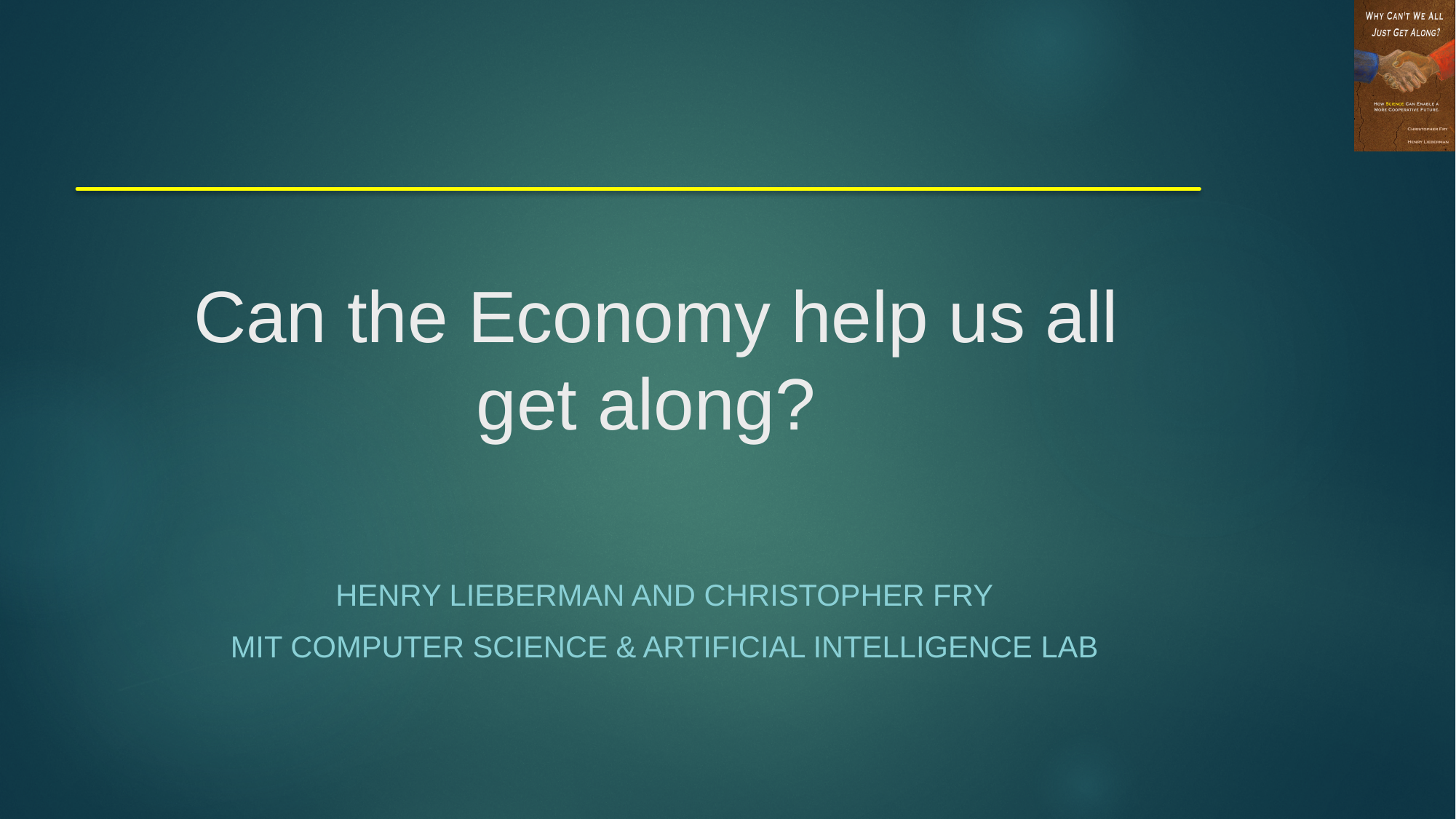

# Can the Economy help us all get along?
Henry Lieberman and Christopher Fry
MIT Computer Science & Artificial Intelligence Lab